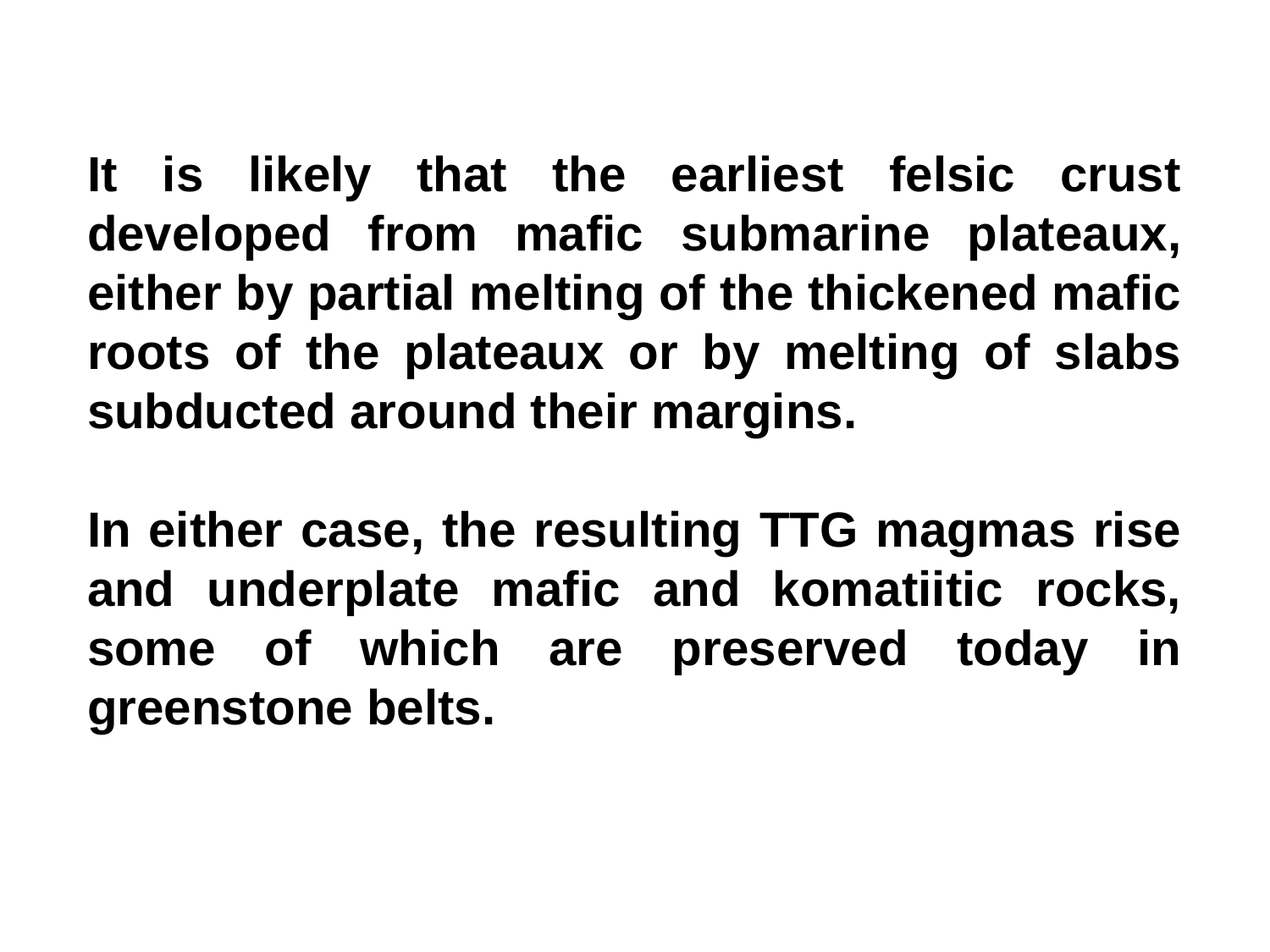

It is likely that the earliest felsic crust developed from mafic submarine plateaux, either by partial melting of the thickened mafic roots of the plateaux or by melting of slabs subducted around their margins.

In either case, the resulting TTG magmas rise and underplate mafic and komatiitic rocks, some of which are preserved today in greenstone belts.